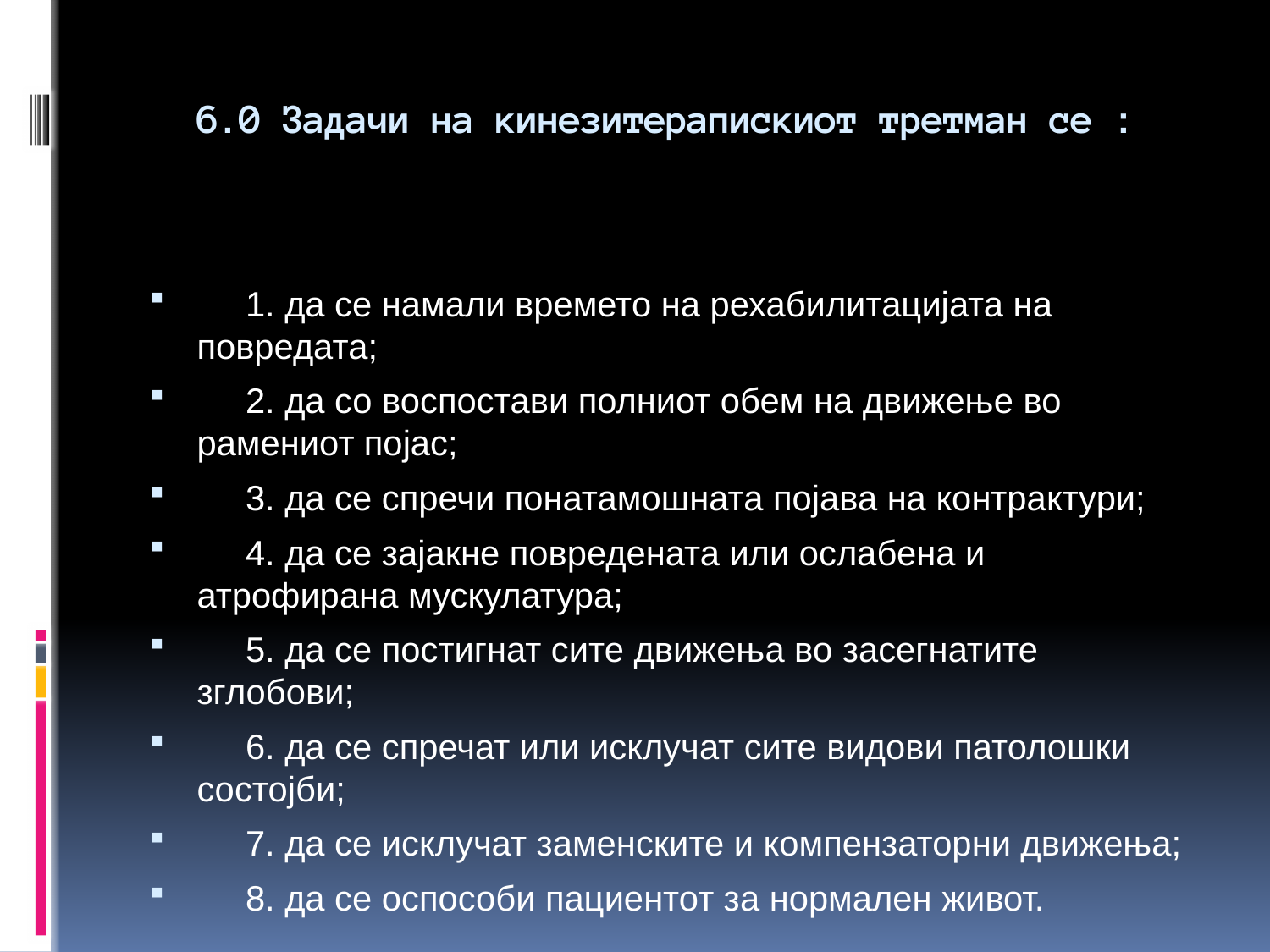

# 6.0 Задачи на кинезитерапискиот третман се :
     1. да се намали времето на рехабилитацијата на повредата;
     2. да со воспостави полниот обем на движење во рамениот појас;
     3. да се спречи понатамошната појава на контрактури;
     4. да се зајакне повредената или ослабена и атрофирана мускулатура;
     5. да се постигнат сите движења во засегнатите зглобови;
     6. да се спречат или исклучат сите видови патолошки состојби;
     7. да се исклучат заменските и компензаторни движења;
     8. да се оспособи пациентот за нормален живот.